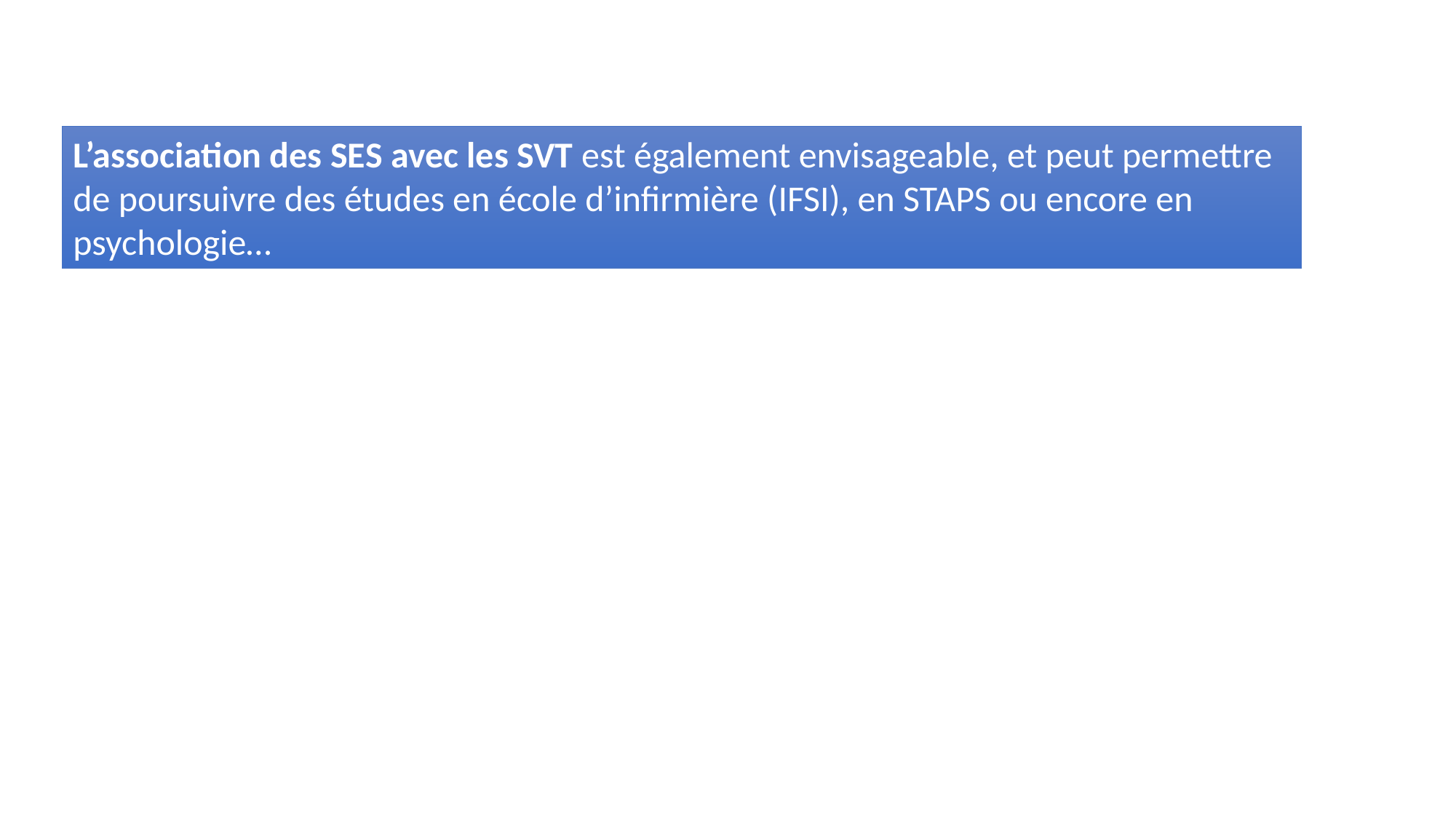

L’association des SES avec les SVT est également envisageable, et peut permettre de poursuivre des études en école d’infirmière (IFSI), en STAPS ou encore en psychologie…